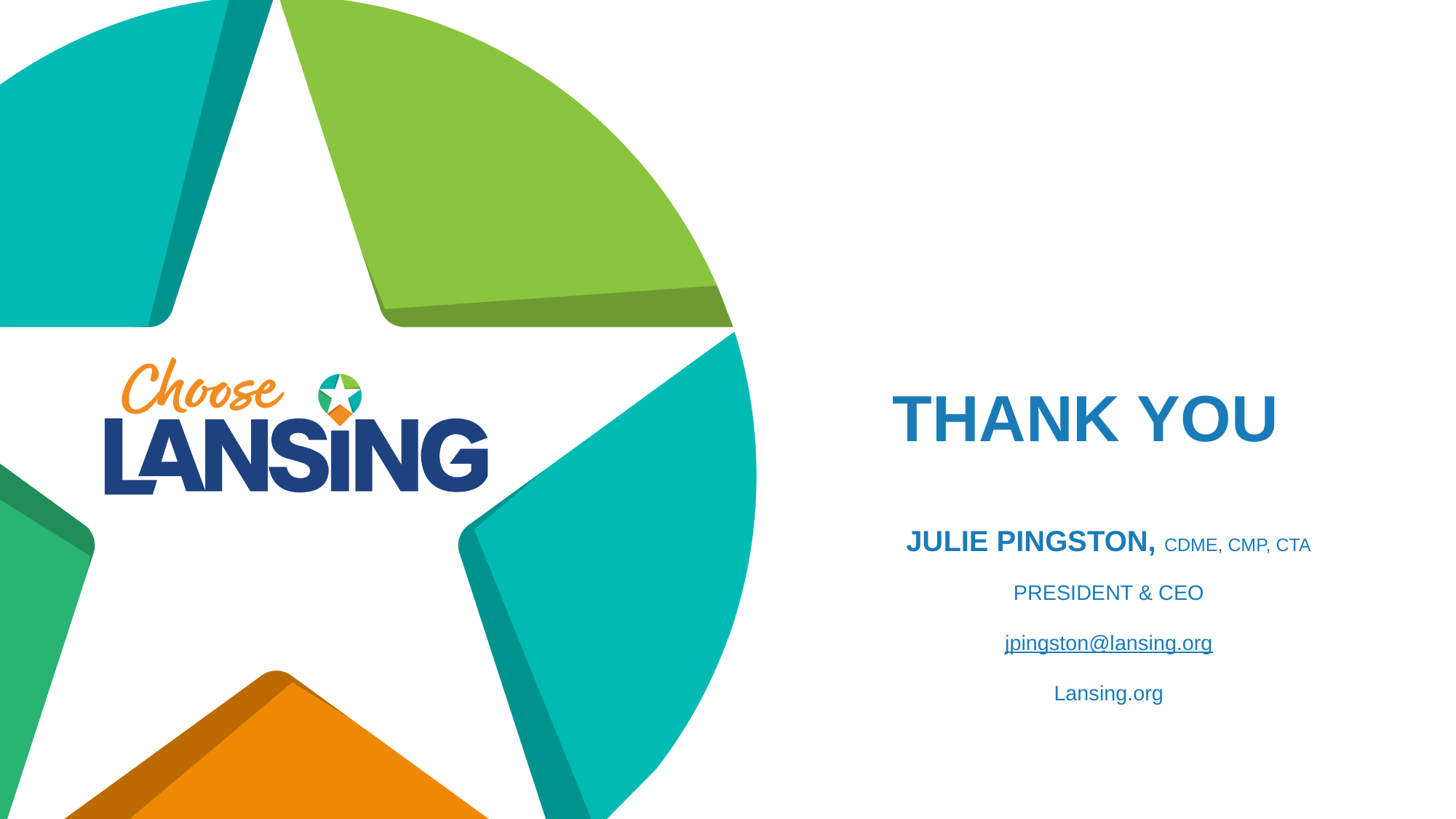

# THANK YOU
JULIE PINGSTON, CDME, CMP, CTA
PRESIDENT & CEO
jpingston@lansing.org
Lansing.org